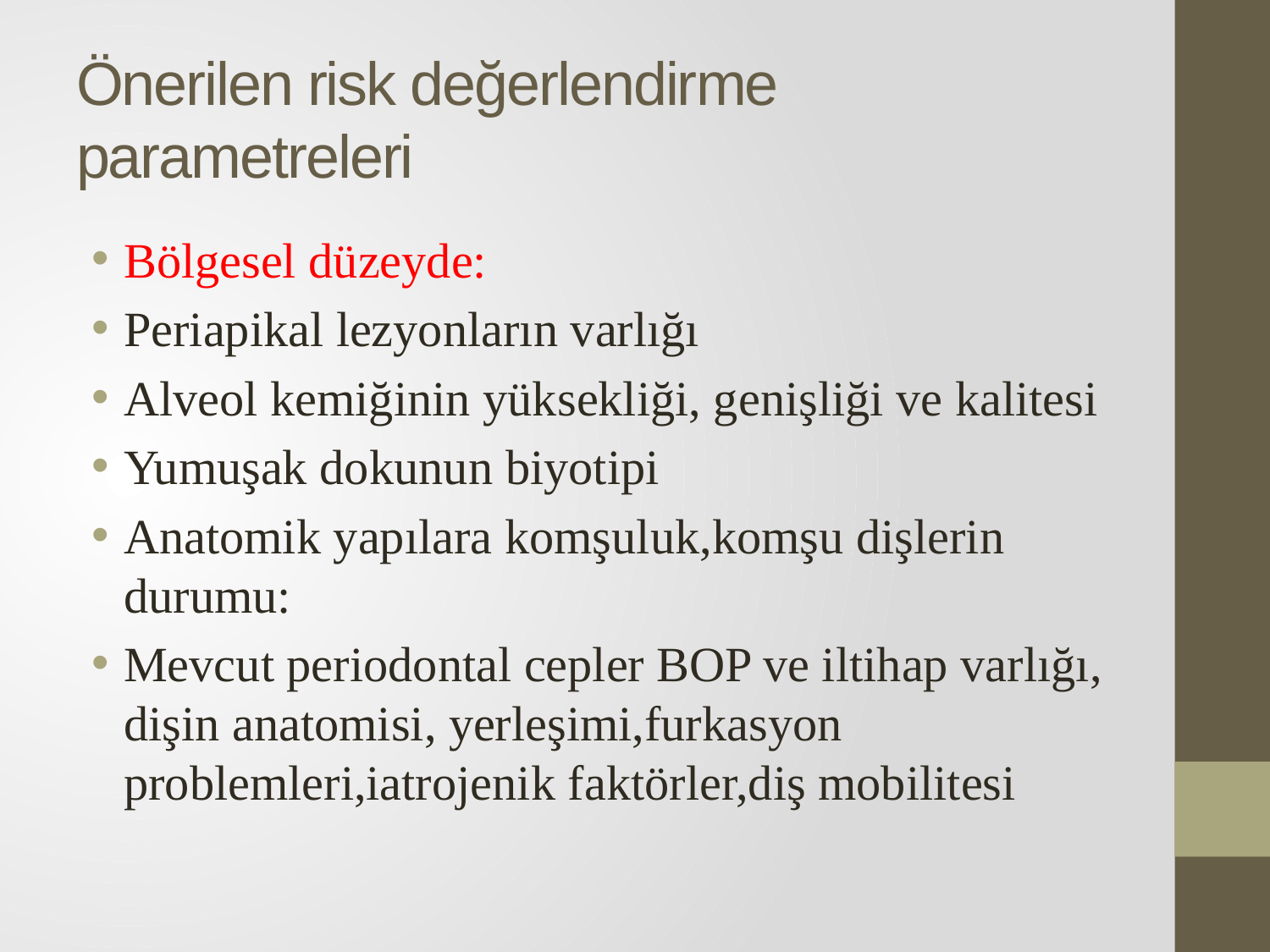

# Önerilen risk değerlendirme parametreleri
Bölgesel düzeyde:
Periapikal lezyonların varlığı
Alveol kemiğinin yüksekliği, genişliği ve kalitesi
Yumuşak dokunun biyotipi
Anatomik yapılara komşuluk,komşu dişlerin durumu:
Mevcut periodontal cepler BOP ve iltihap varlığı, dişin anatomisi, yerleşimi,furkasyon problemleri,iatrojenik faktörler,diş mobilitesi